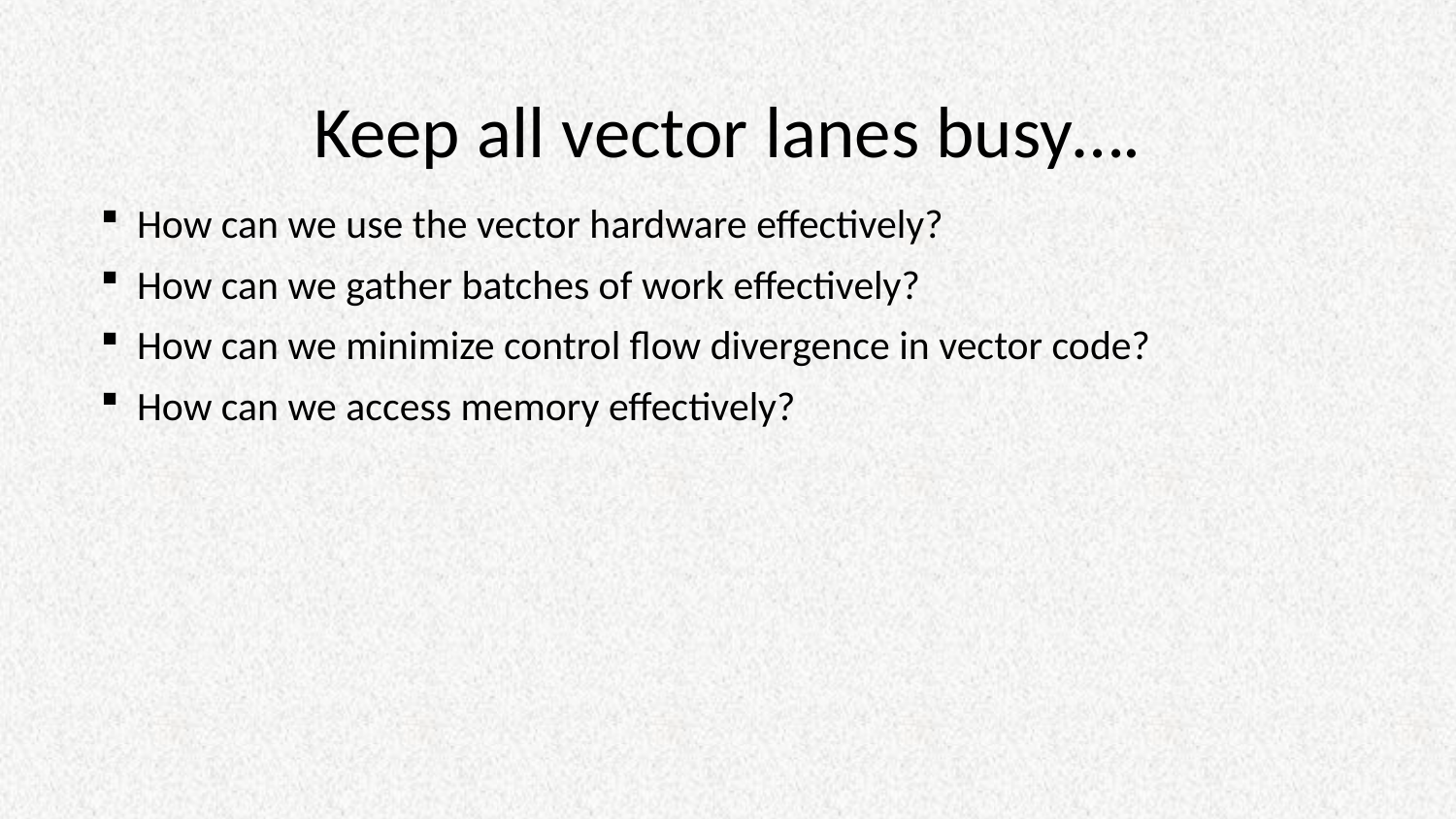

# Keep all vector lanes busy….
How can we use the vector hardware effectively?
How can we gather batches of work effectively?
How can we minimize control flow divergence in vector code?
How can we access memory effectively?